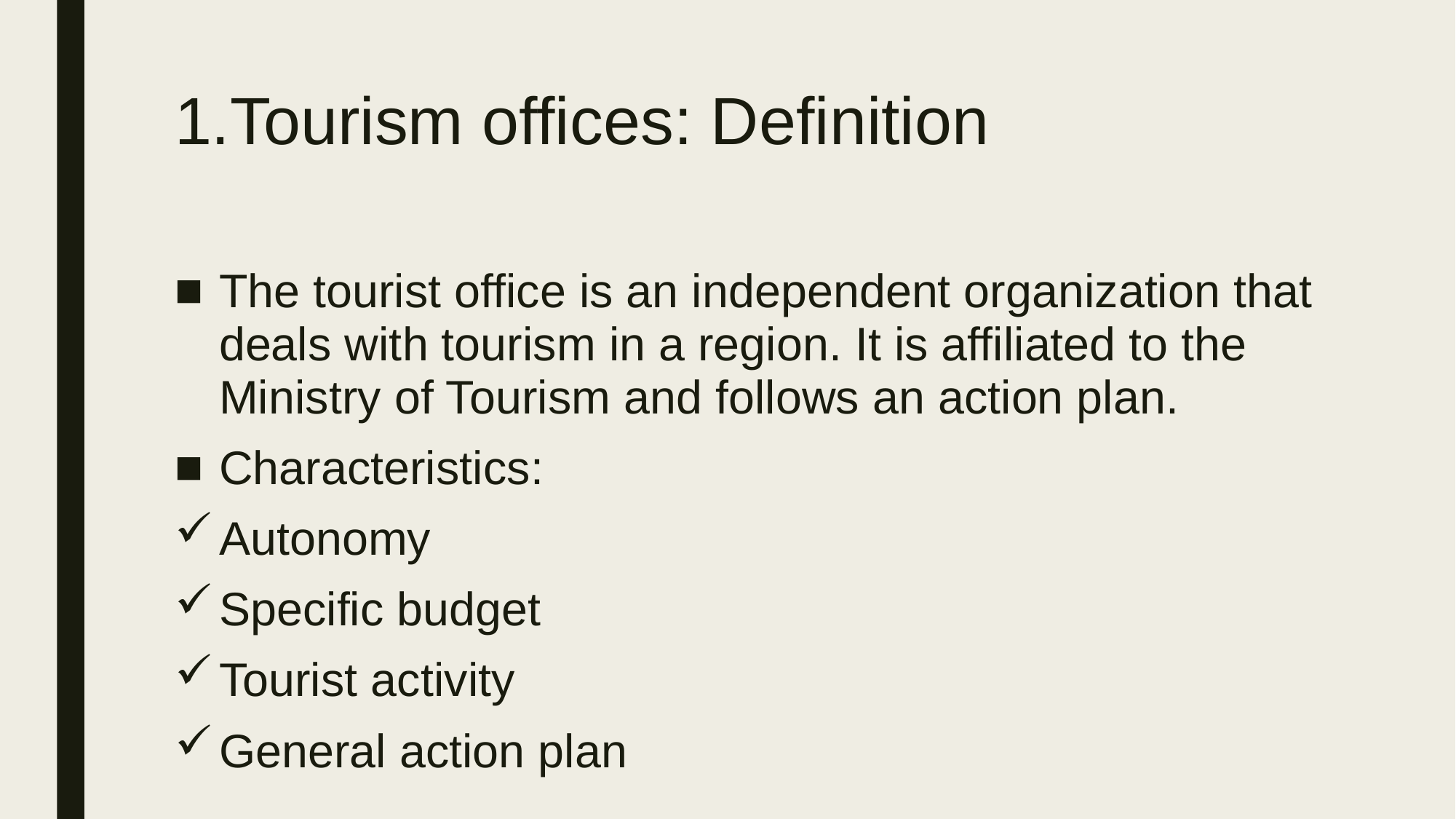

# 1.Tourism offices: Definition
The tourist office is an independent organization that deals with tourism in a region. It is affiliated to the Ministry of Tourism and follows an action plan.
Characteristics:
Autonomy
Specific budget
Tourist activity
General action plan